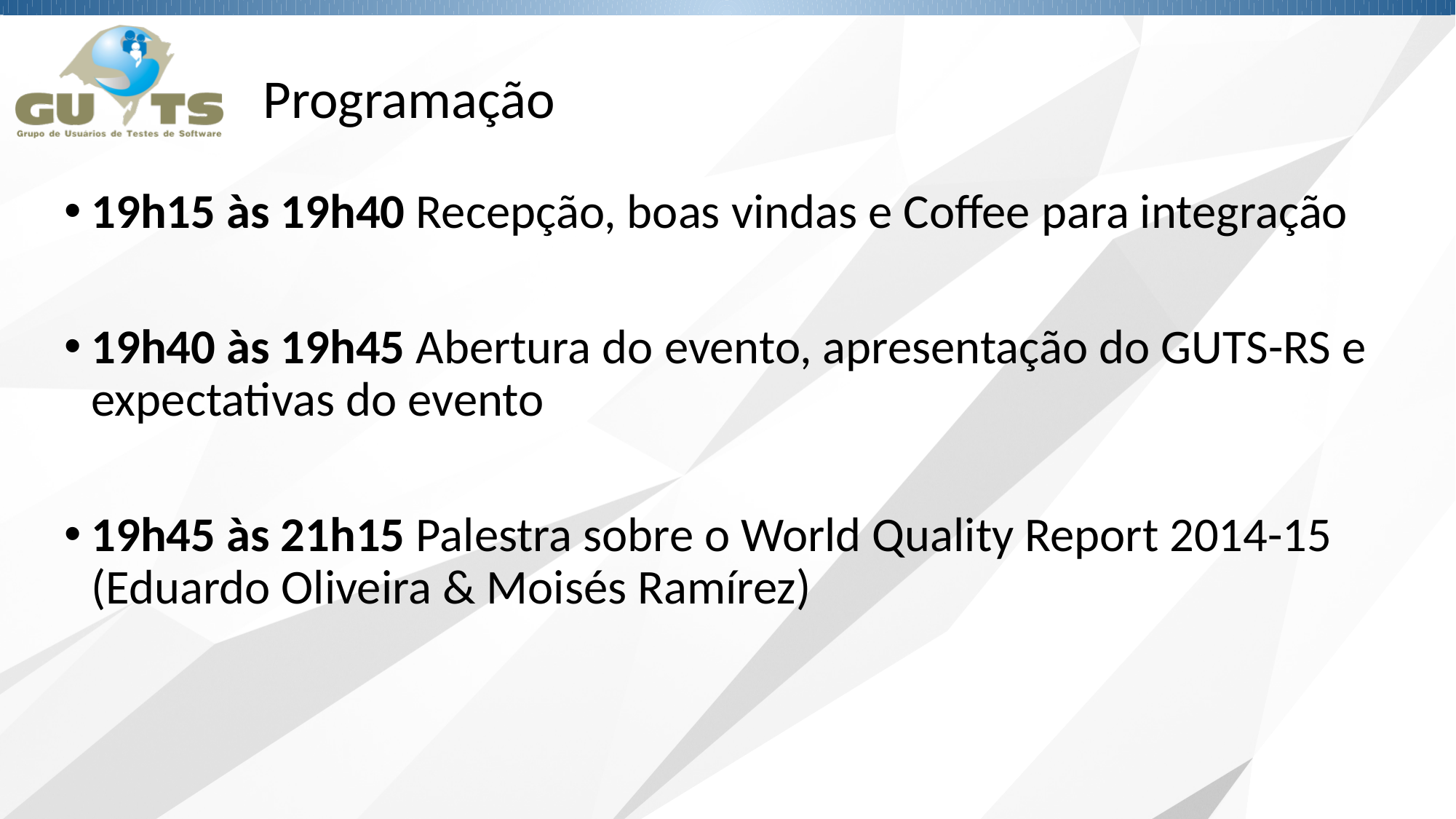

# Programação
19h15 às 19h40 Recepção, boas vindas e Coffee para integração

19h40 às 19h45 Abertura do evento, apresentação do GUTS-RS e expectativas do evento

19h45 às 21h15 Palestra sobre o World Quality Report 2014-15 (Eduardo Oliveira & Moisés Ramírez)